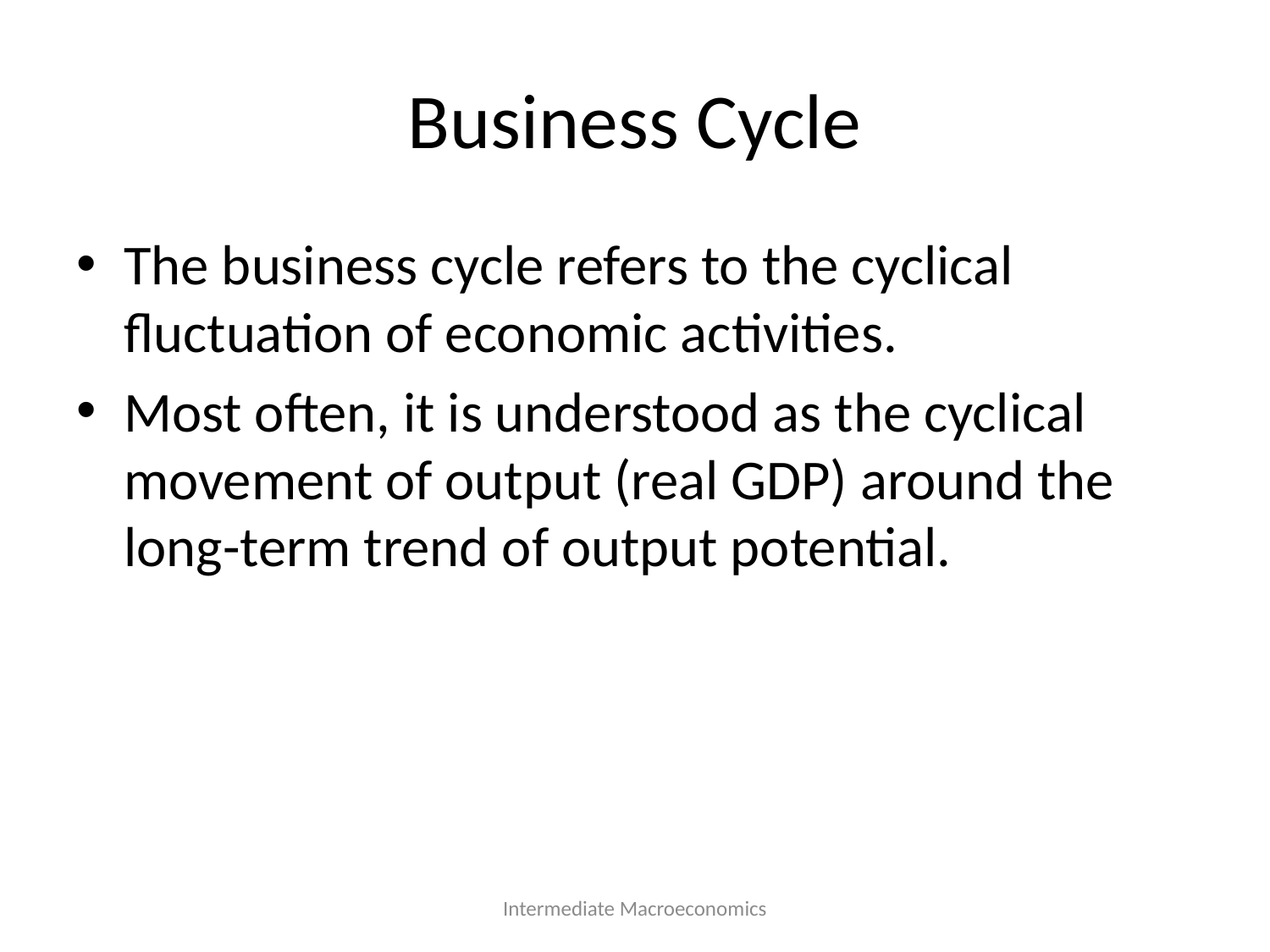

# Business Cycle
The business cycle refers to the cyclical fluctuation of economic activities.
Most often, it is understood as the cyclical movement of output (real GDP) around the long-term trend of output potential.
Intermediate Macroeconomics